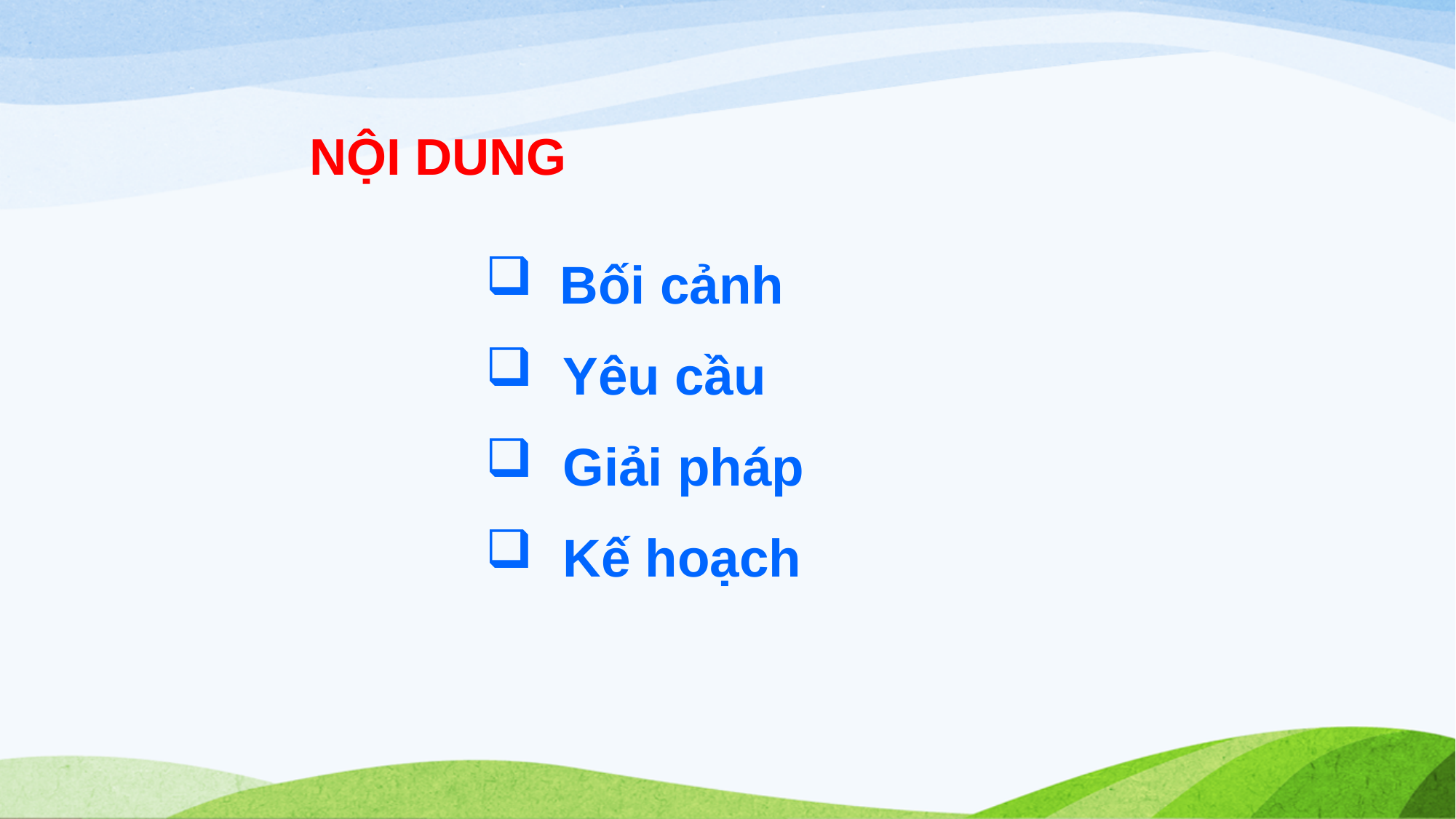

# NỘI DUNG
  Bối cảnh
  Yêu cầu
  Giải pháp
  Kế hoạch